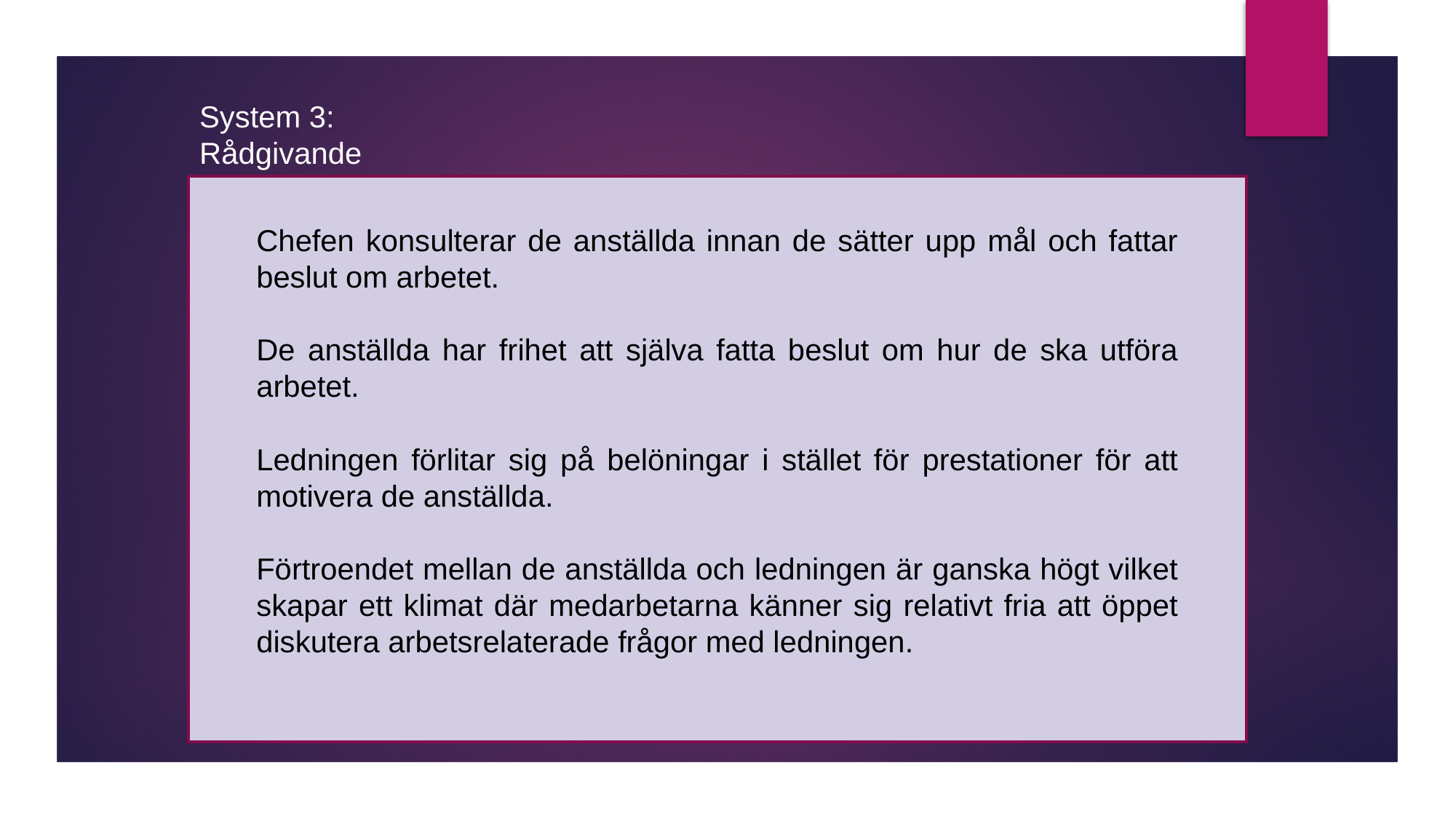

System 3:
Rådgivande

Chefen konsulterar de anställda innan de sätter upp mål och fattar beslut om arbetet.

De anställda har frihet att själva fatta beslut om hur de ska utföra arbetet.

Ledningen förlitar sig på belöningar i stället för prestationer för att motivera de anställda.

Förtroendet mellan de anställda och ledningen är ganska högt vilket skapar ett klimat där medarbetarna känner sig relativt fria att öppet diskutera arbetsrelaterade frågor med ledningen.